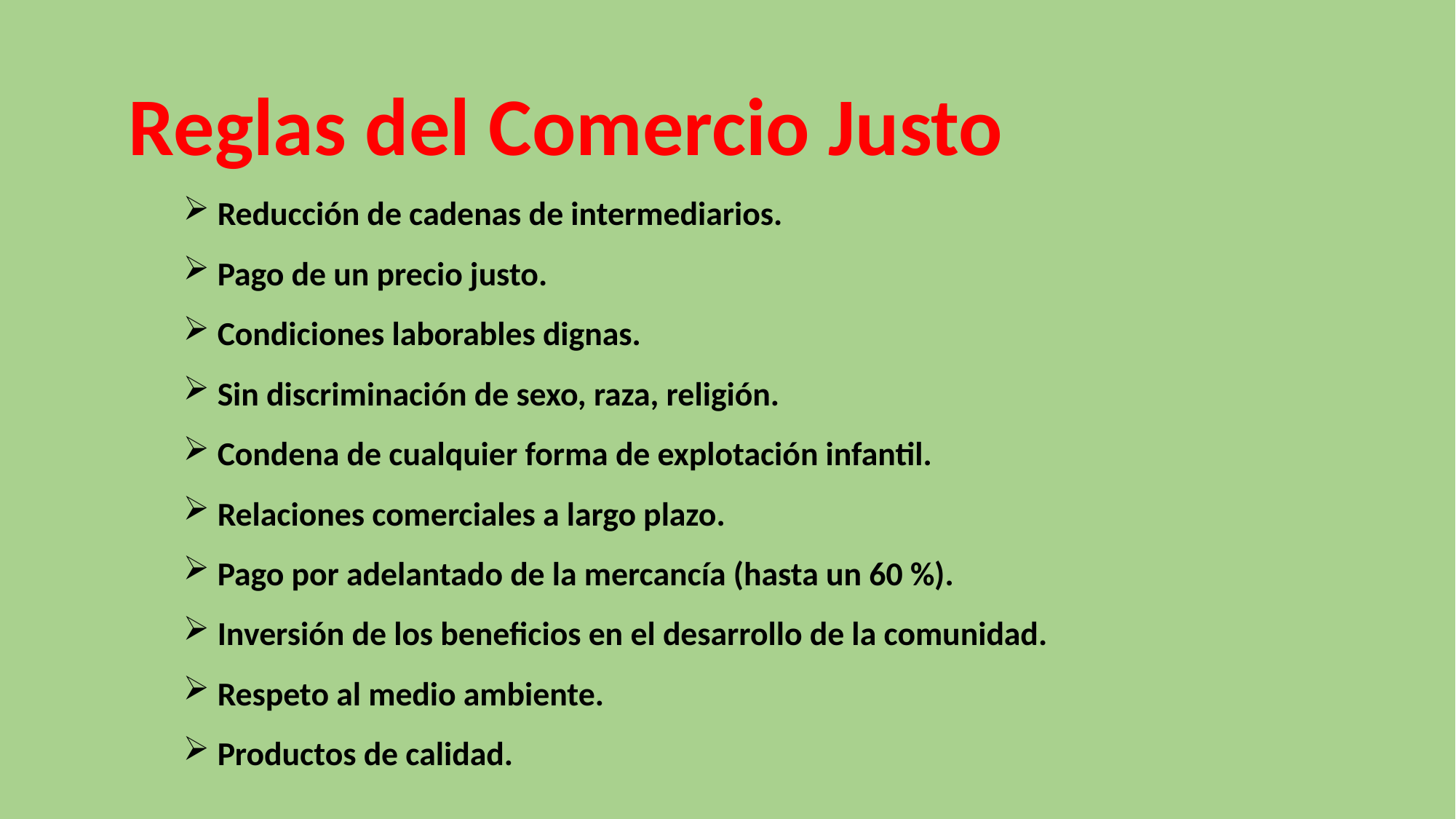

Reglas del Comercio Justo
Reducción de cadenas de intermediarios.
Pago de un precio justo.
Condiciones laborables dignas.
Sin discriminación de sexo, raza, religión.
Condena de cualquier forma de explotación infantil.
Relaciones comerciales a largo plazo.
Pago por adelantado de la mercancía (hasta un 60 %).
Inversión de los beneficios en el desarrollo de la comunidad.
Respeto al medio ambiente.
Productos de calidad.